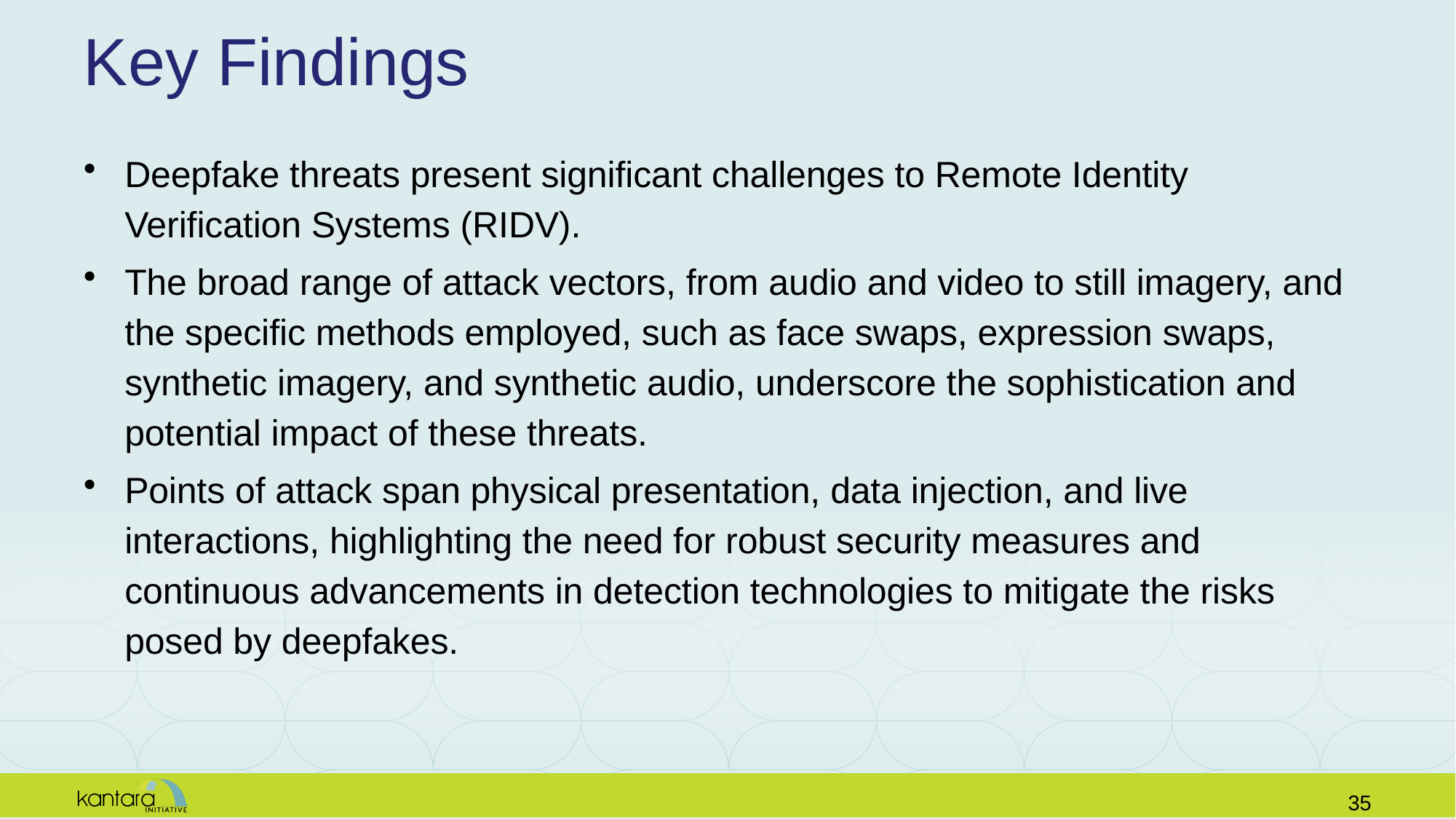

# Key Findings
Deepfake threats present significant challenges to Remote Identity Verification Systems (RIDV).
The broad range of attack vectors, from audio and video to still imagery, and the specific methods employed, such as face swaps, expression swaps, synthetic imagery, and synthetic audio, underscore the sophistication and potential impact of these threats.
Points of attack span physical presentation, data injection, and live interactions, highlighting the need for robust security measures and continuous advancements in detection technologies to mitigate the risks posed by deepfakes.

35